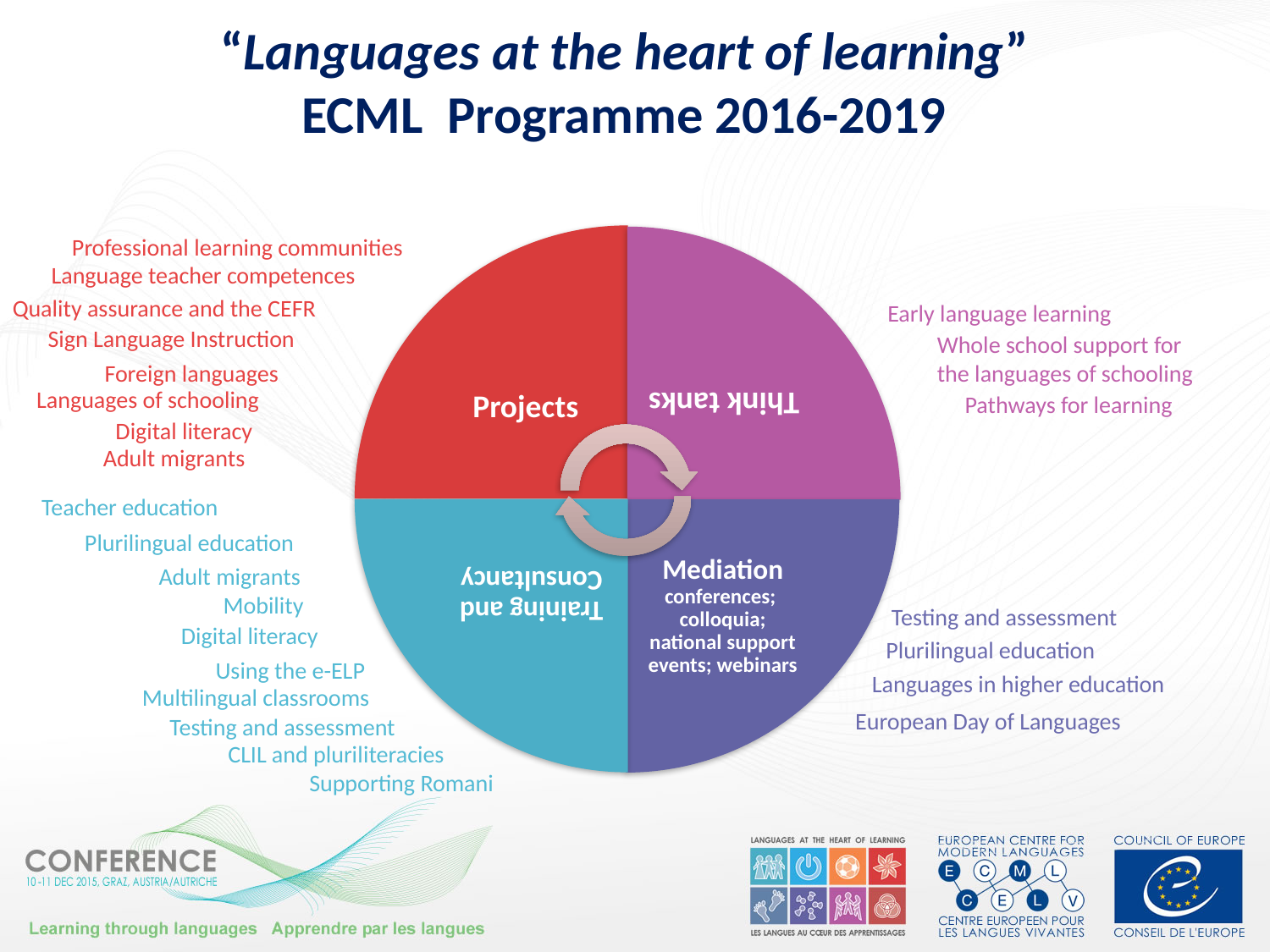

“Languages at the heart of learning”
ECML  Programme 2016-2019
Projects
Think tanks

Mediation conferences;  colloquia; national support events; webinars
Training and Consultancy
Professional learning communities
Language teacher competences
Quality assurance and the CEFR
Sign Language Instruction
Foreign languages
Languages of schooling
Digital literacy
Adult migrants
Early language learning
Whole school support for the languages of schooling
Pathways for learning
Teacher education
Plurilingual education
Adult migrants
Mobility
Digital literacy
Using the e-ELP
Multilingual classrooms
Testing and assessment
CLIL and pluriliteracies
Supporting Romani
Testing and assessment
Plurilingual education
Languages in higher education
European Day of Languages